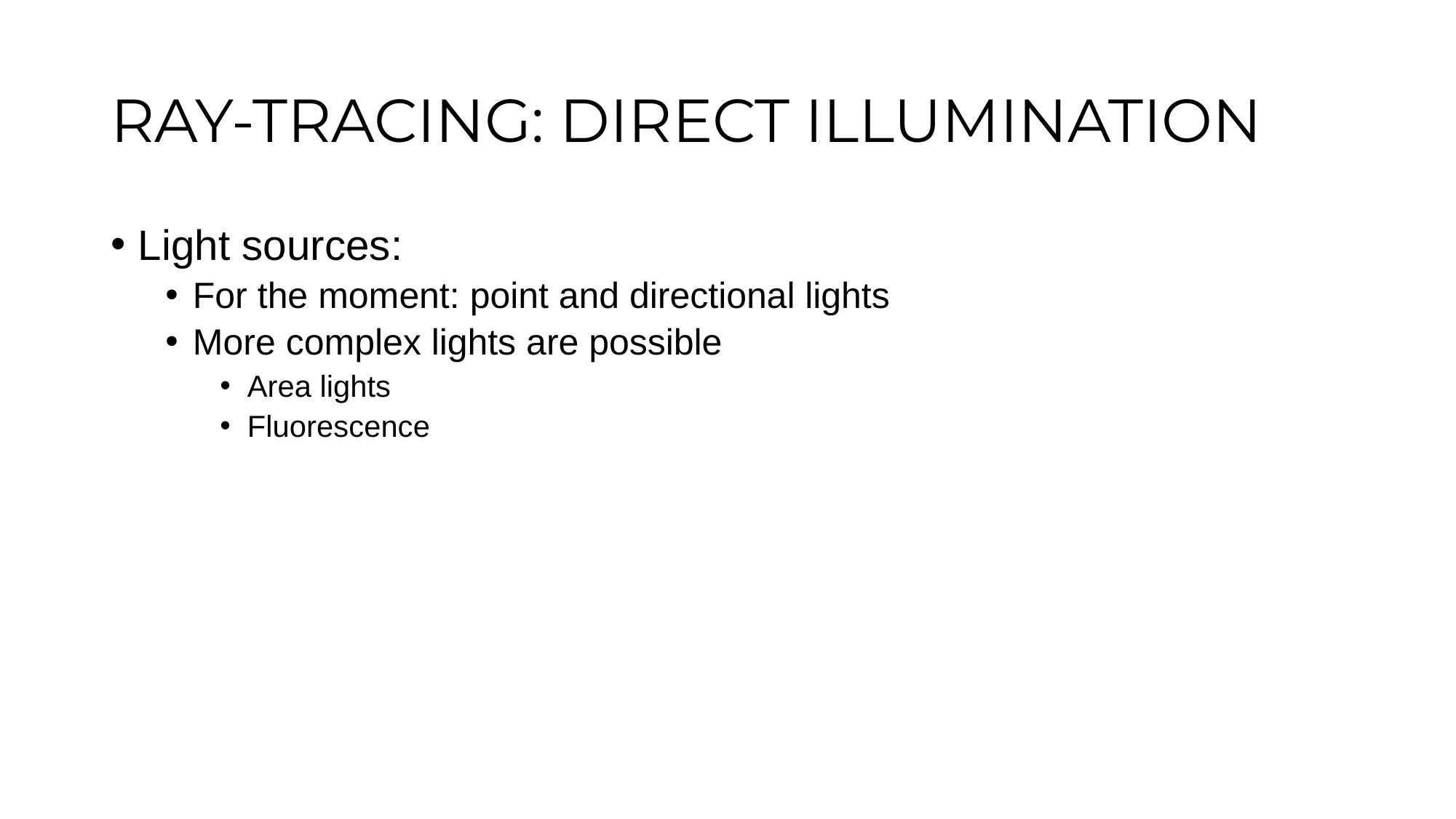

# Ray-Tracing: DIRECT ILLUMINATION
Light sources:
For the moment: point and directional lights
More complex lights are possible
Area lights
Fluorescence